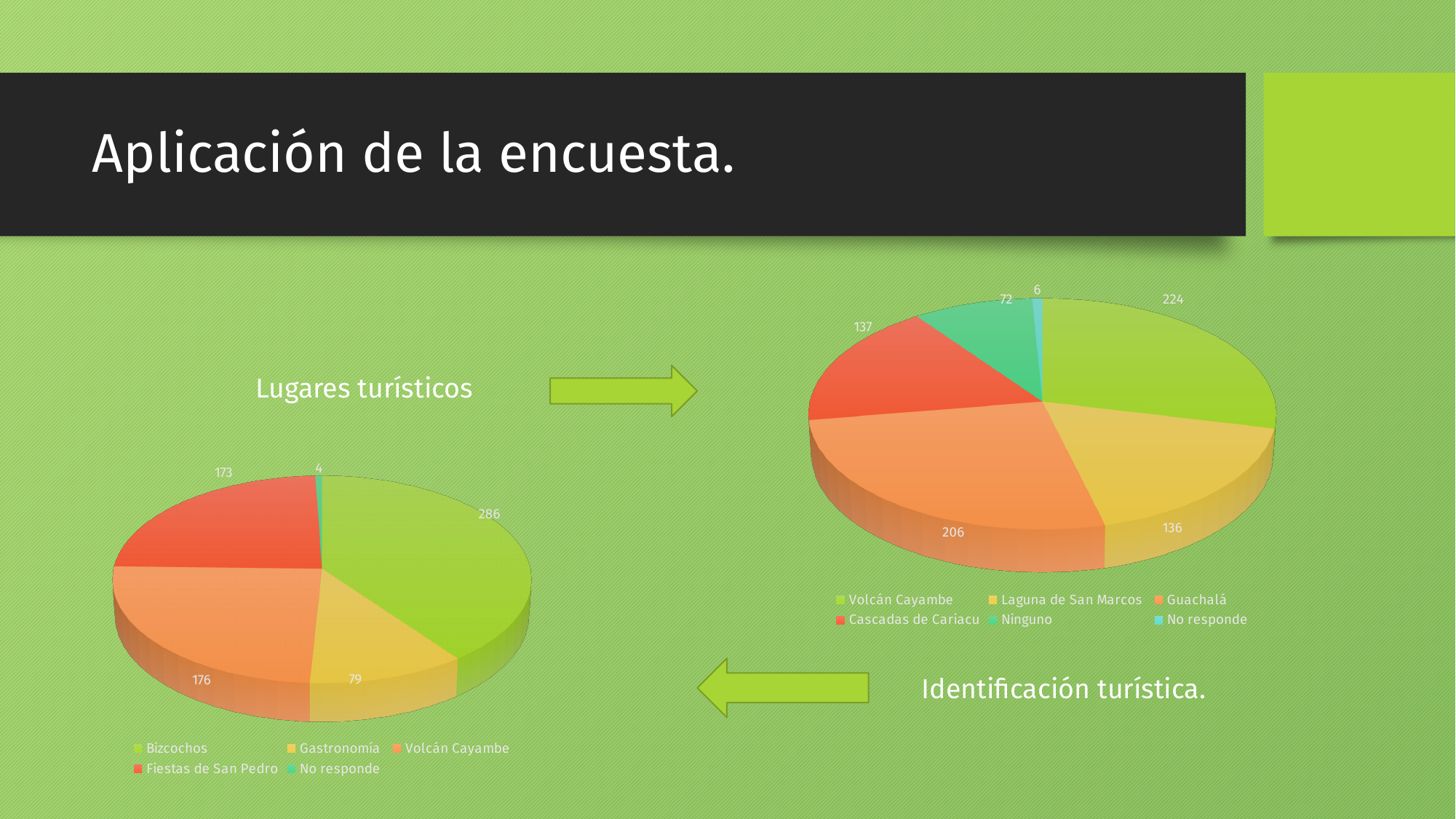

# Aplicación de la encuesta.

[unsupported chart]

Lugares turísticos

[unsupported chart]

Identificación turística.